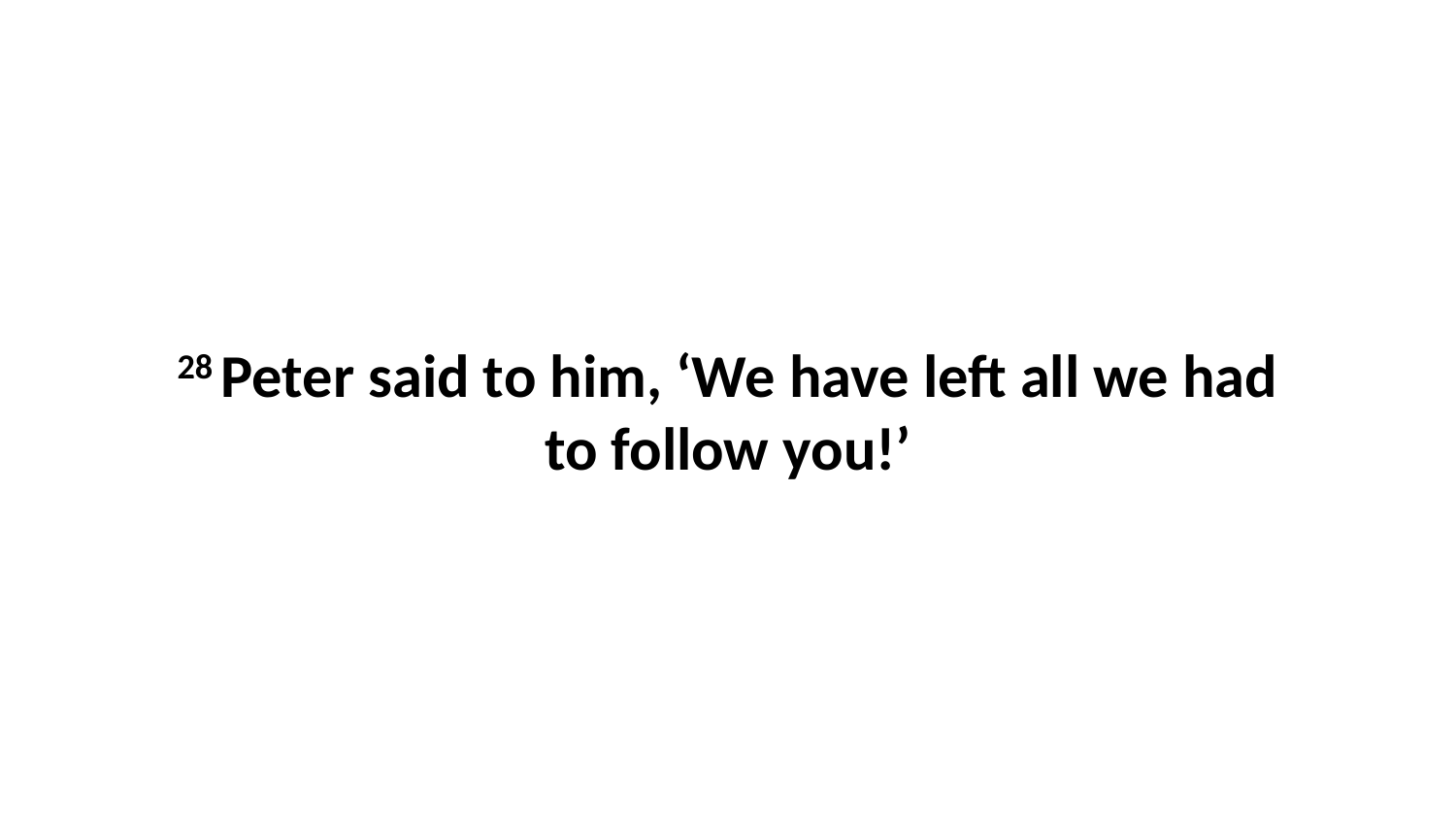

28 Peter said to him, ‘We have left all we had to follow you!’